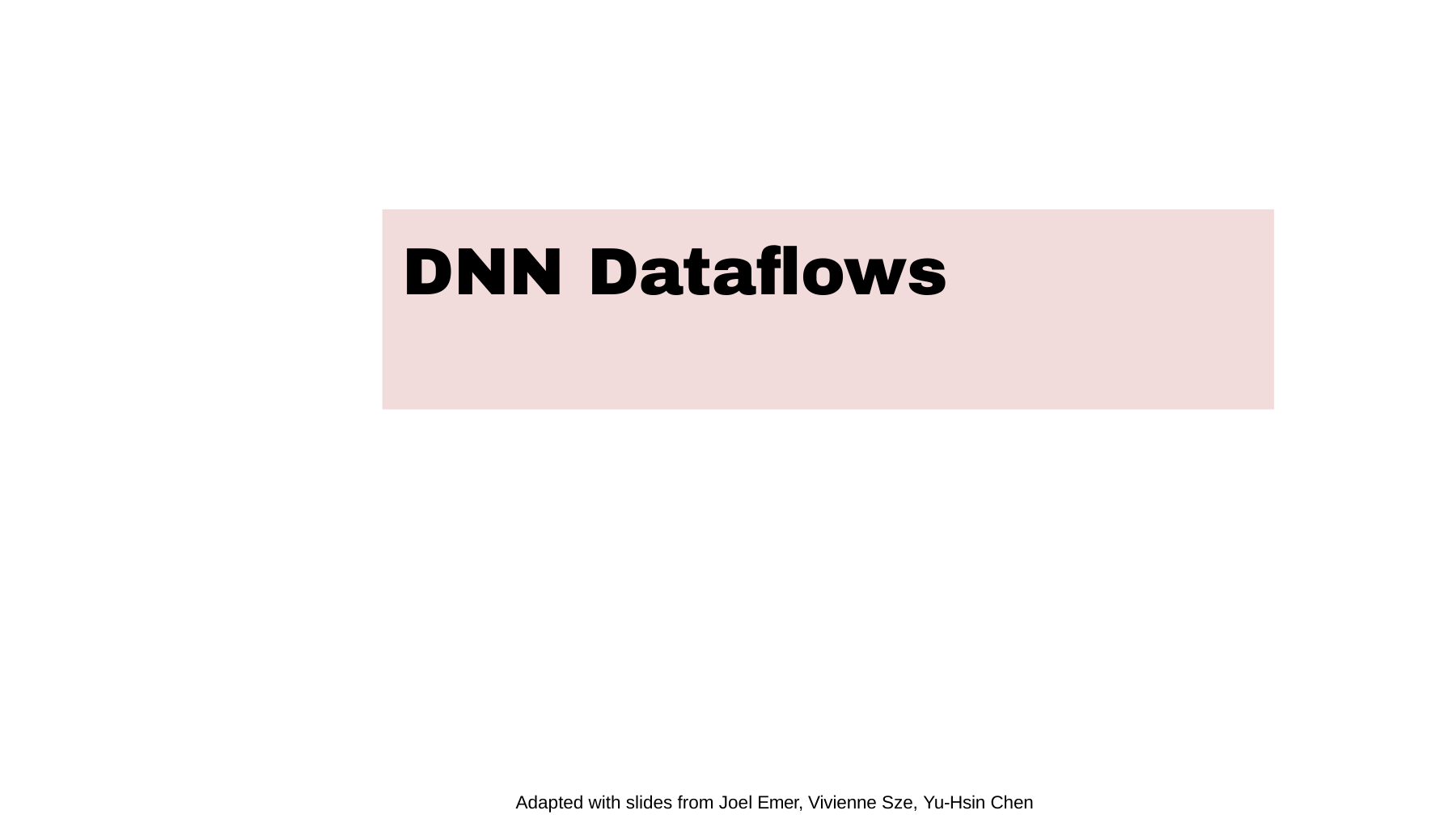

# DNN Dataflows
1

Adapted with slides from Joel Emer, Vivienne Sze, Yu-Hsin Chen